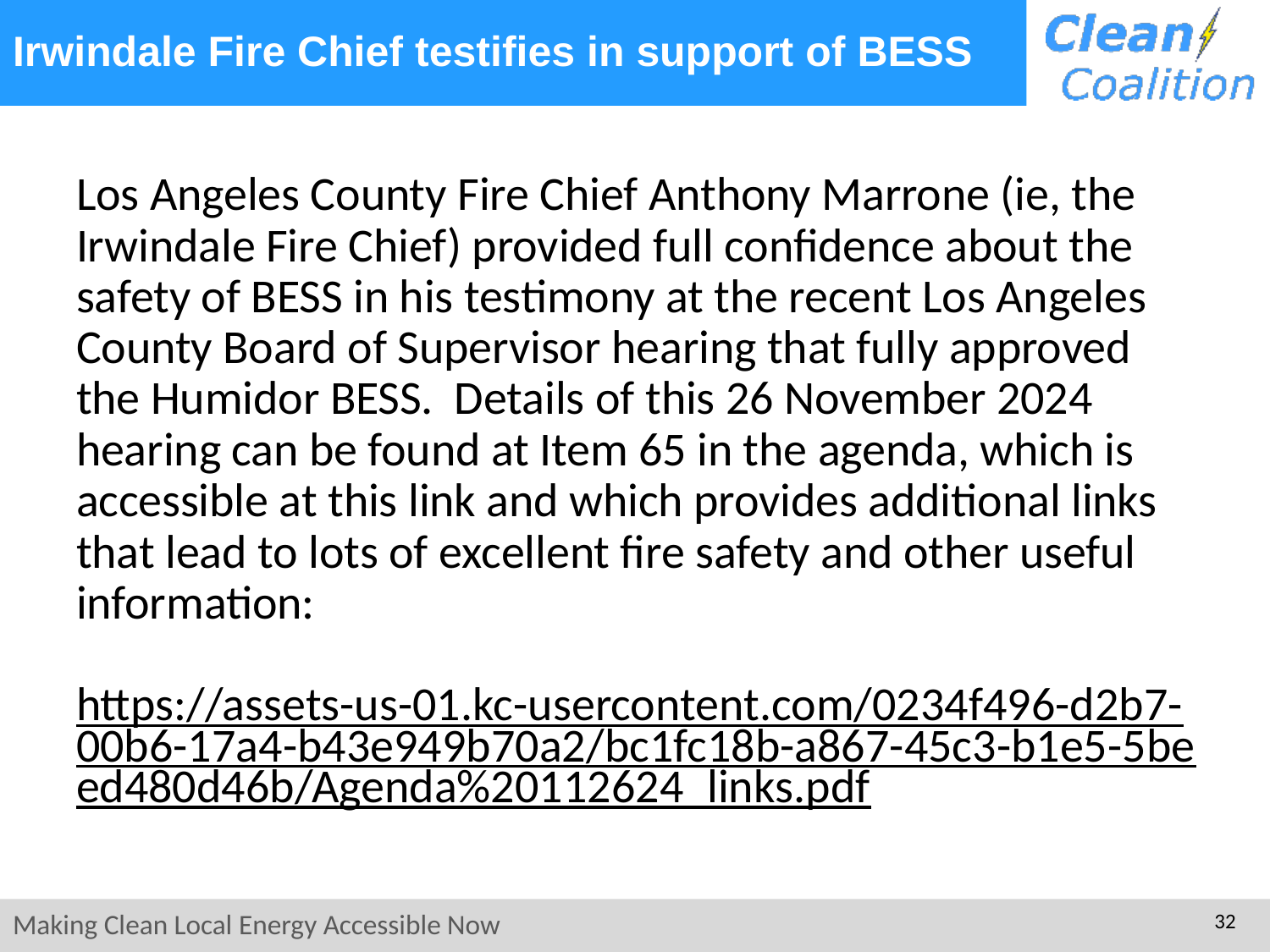

# Irwindale Fire Chief testifies in support of BESS
Los Angeles County Fire Chief Anthony Marrone (ie, the Irwindale Fire Chief) provided full confidence about the safety of BESS in his testimony at the recent Los Angeles County Board of Supervisor hearing that fully approved the Humidor BESS.  Details of this 26 November 2024 hearing can be found at Item 65 in the agenda, which is accessible at this link and which provides additional links that lead to lots of excellent fire safety and other useful information:

https://assets-us-01.kc-usercontent.com/0234f496-d2b7-00b6-17a4-b43e949b70a2/bc1fc18b-a867-45c3-b1e5-5beed480d46b/Agenda%20112624_links.pdf